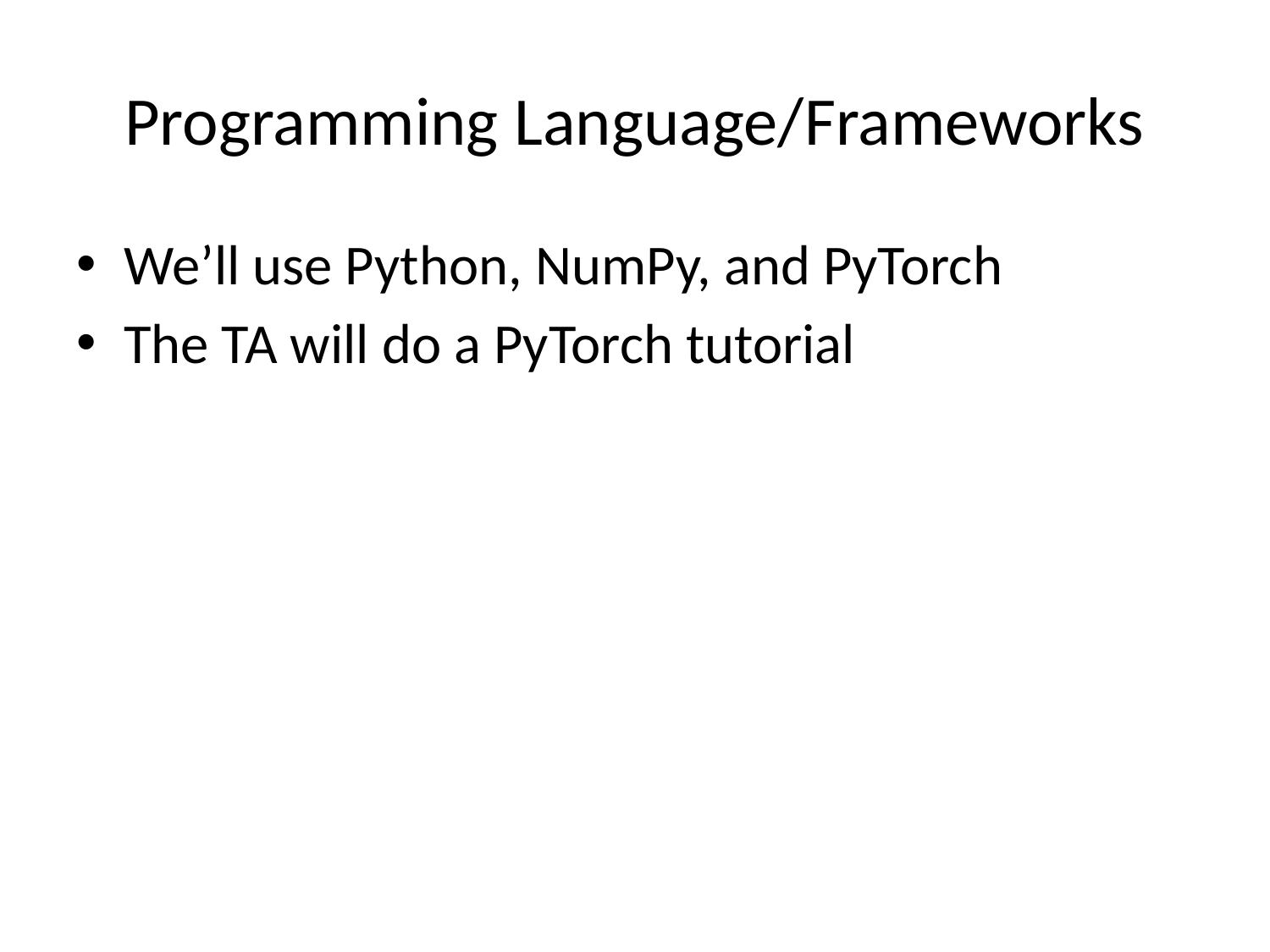

# Programming Language/Frameworks
We’ll use Python, NumPy, and PyTorch
The TA will do a PyTorch tutorial